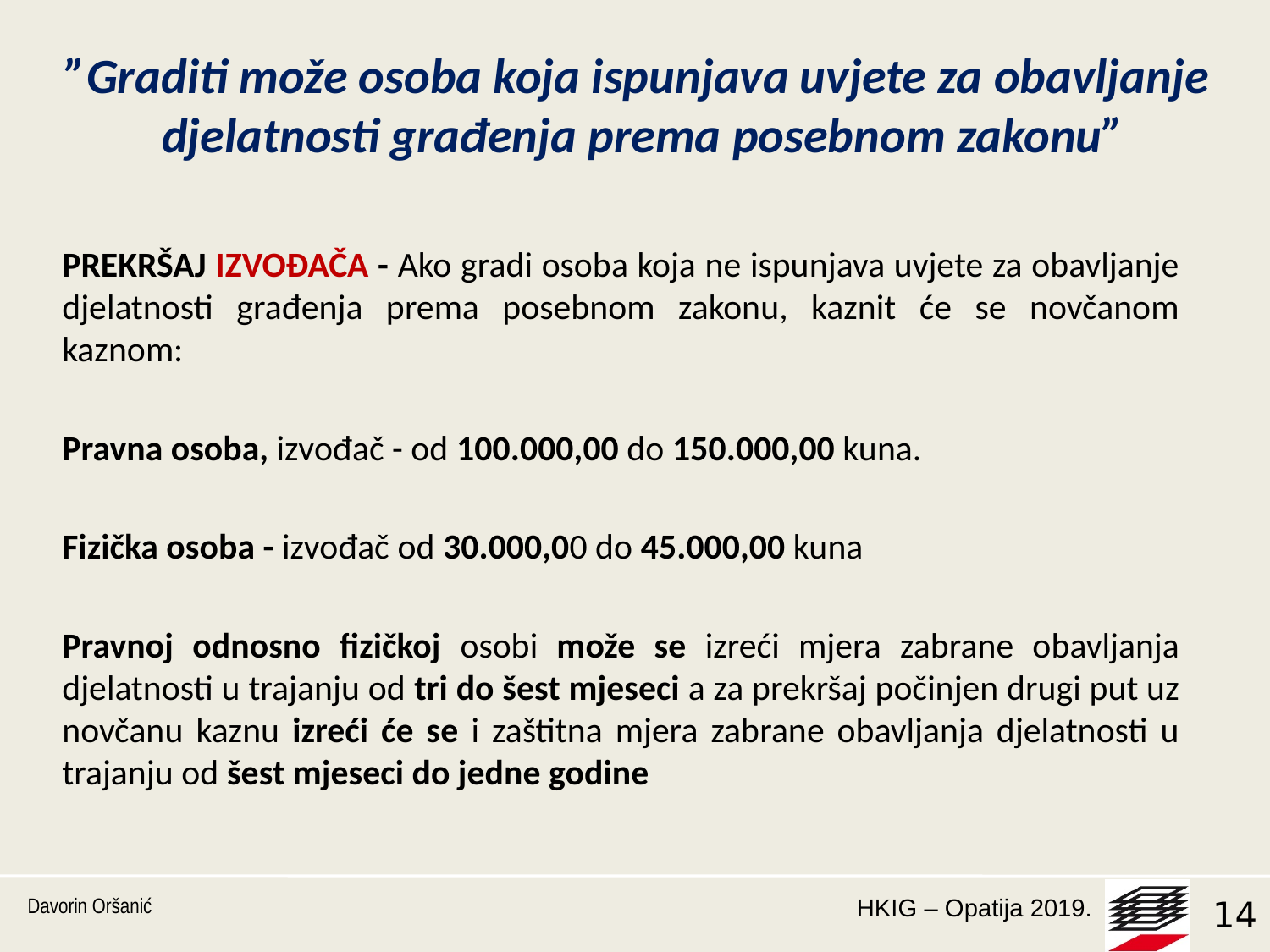

# ”Graditi može osoba koja ispunjava uvjete za obavljanje djelatnosti građenja prema posebnom zakonu”

PREKRŠAJ IZVOĐAČA - Ako gradi osoba koja ne ispunjava uvjete za obavljanje djelatnosti građenja prema posebnom zakonu, kaznit će se novčanom kaznom:

Pravna osoba, izvođač - od 100.000,00 do 150.000,00 kuna.

Fizička osoba - izvođač od 30.000,00 do 45.000,00 kuna

Pravnoj odnosno fizičkoj osobi može se izreći mjera zabrane obavljanja djelatnosti u trajanju od tri do šest mjeseci a za prekršaj počinjen drugi put uz novčanu kaznu izreći će se i zaštitna mjera zabrane obavljanja djelatnosti u trajanju od šest mjeseci do jedne godine

Davorin Oršanić
14